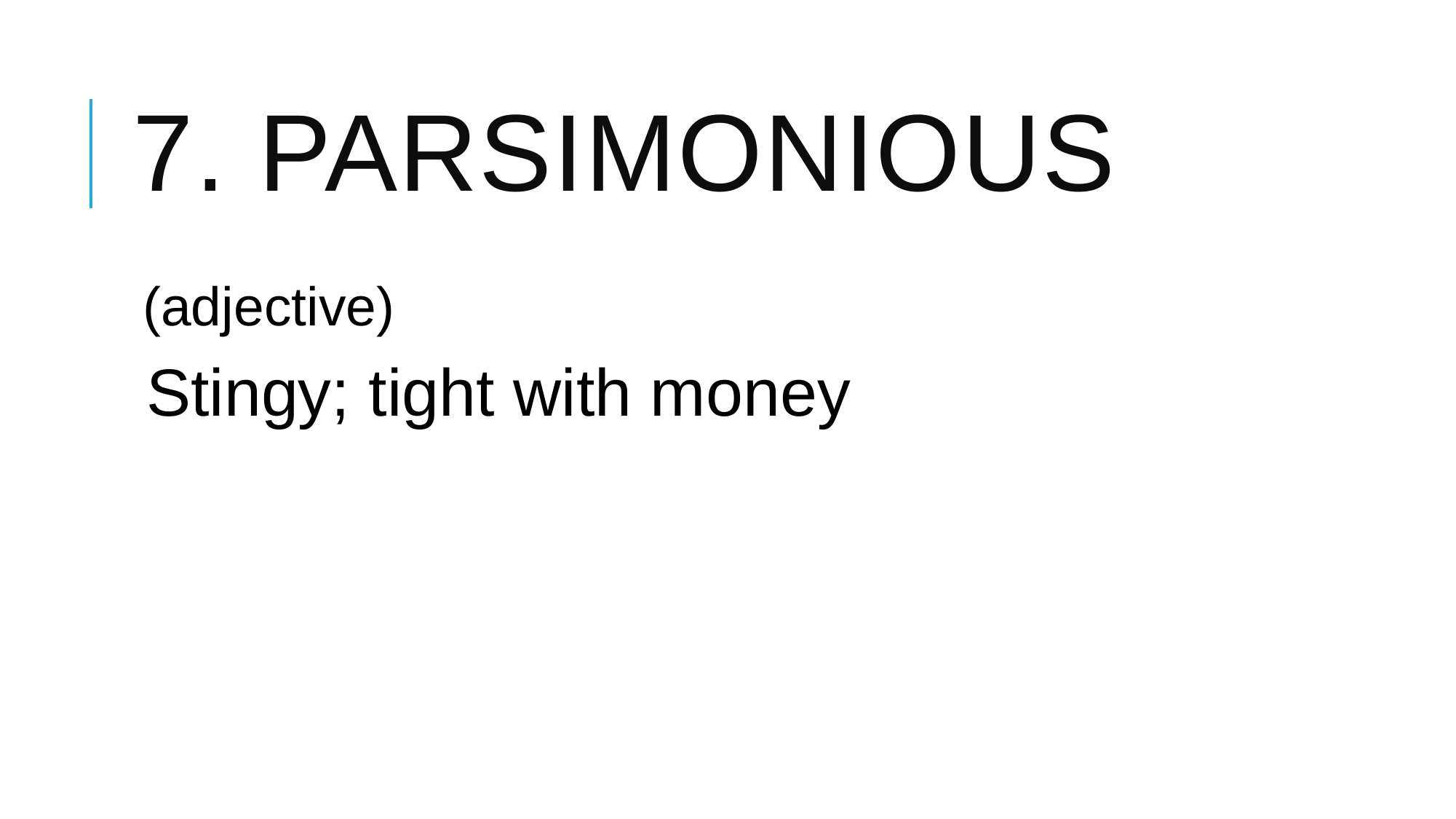

# 7. parsimonious
(adjective)
Stingy; tight with money